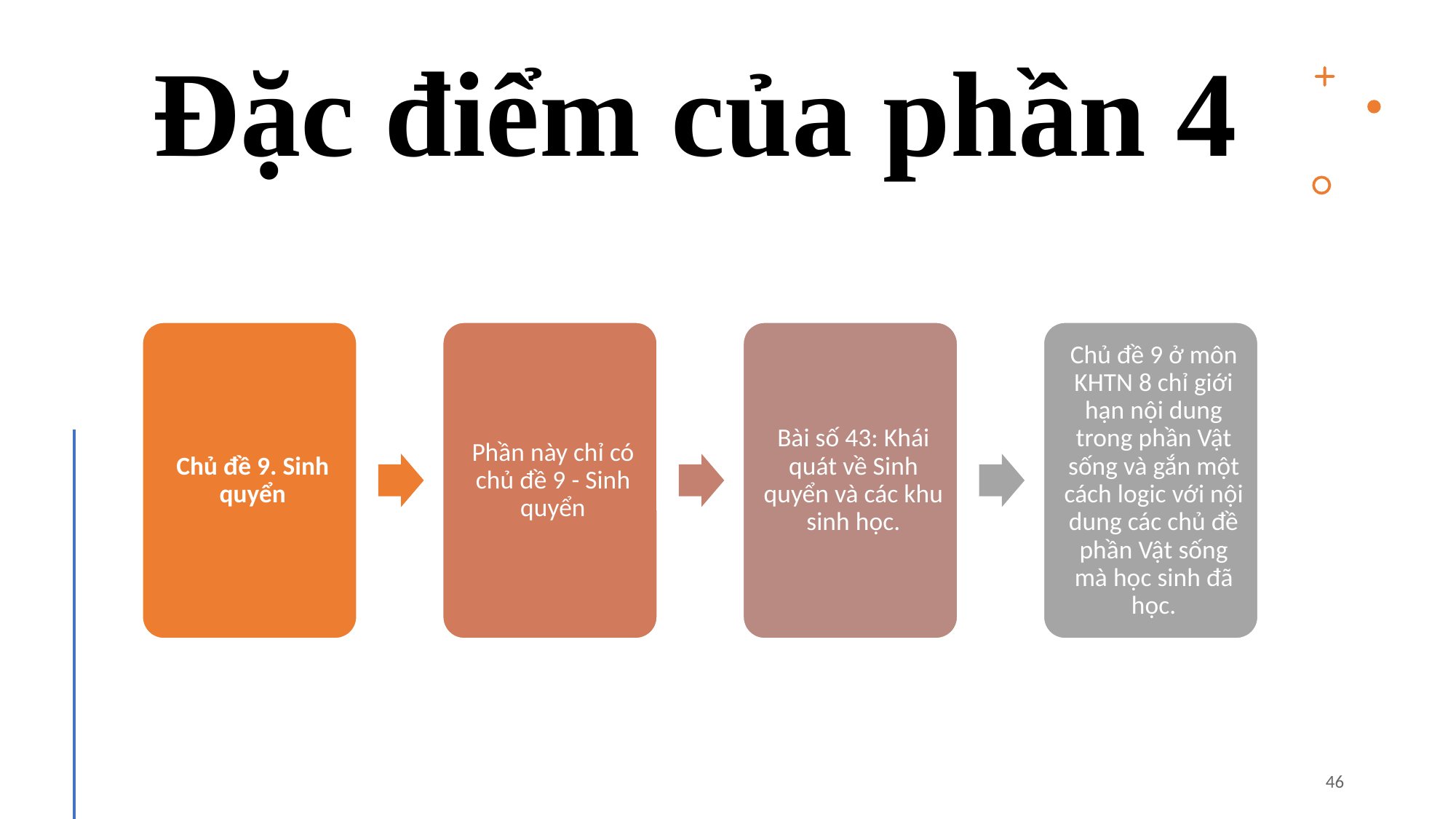

# Đặc điểm của phần 4

Chủ đề 9. Sinh quyển

Phần này chỉ có chủ đề 9 - Sinh quyển

Bài số 43: Khái quát về Sinh quyển và các khu sinh học.

Chủ đề 9 ở môn KHTN 8 chỉ giới hạn nội dung trong phần Vật sống và gắn một cách logic với nội dung các chủ đề phần Vật sống mà học sinh đã học.
46